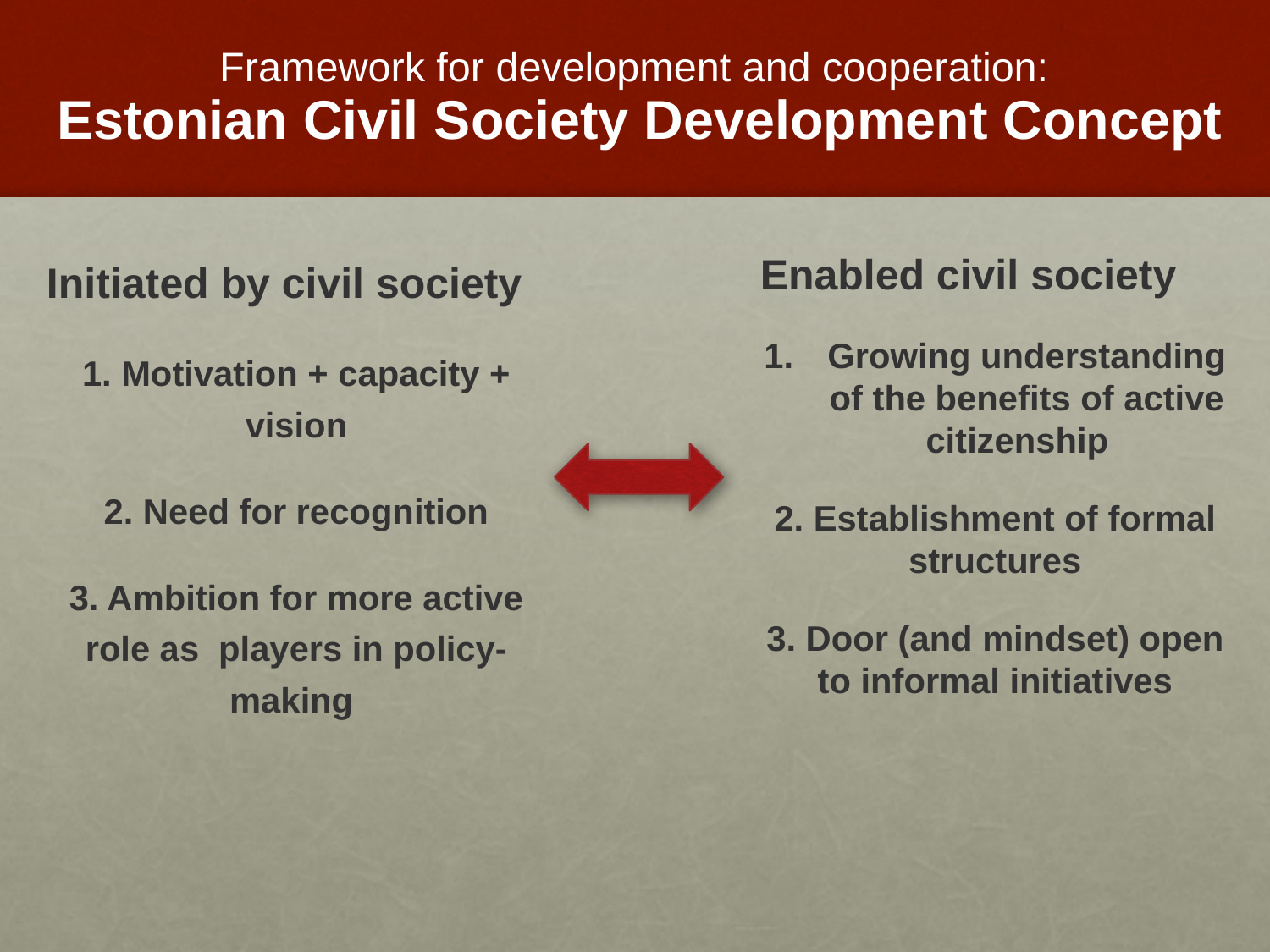

# Framework for development and cooperation: Estonian Civil Society Development Concept
Enabled civil society
Growing understanding of the benefits of active citizenship
2. Establishment of formal structures
3. Door (and mindset) open to informal initiatives

Initiated by civil society
1. Motivation + capacity + vision
2. Need for recognition
3. Ambition for more active role as  players in policy-making